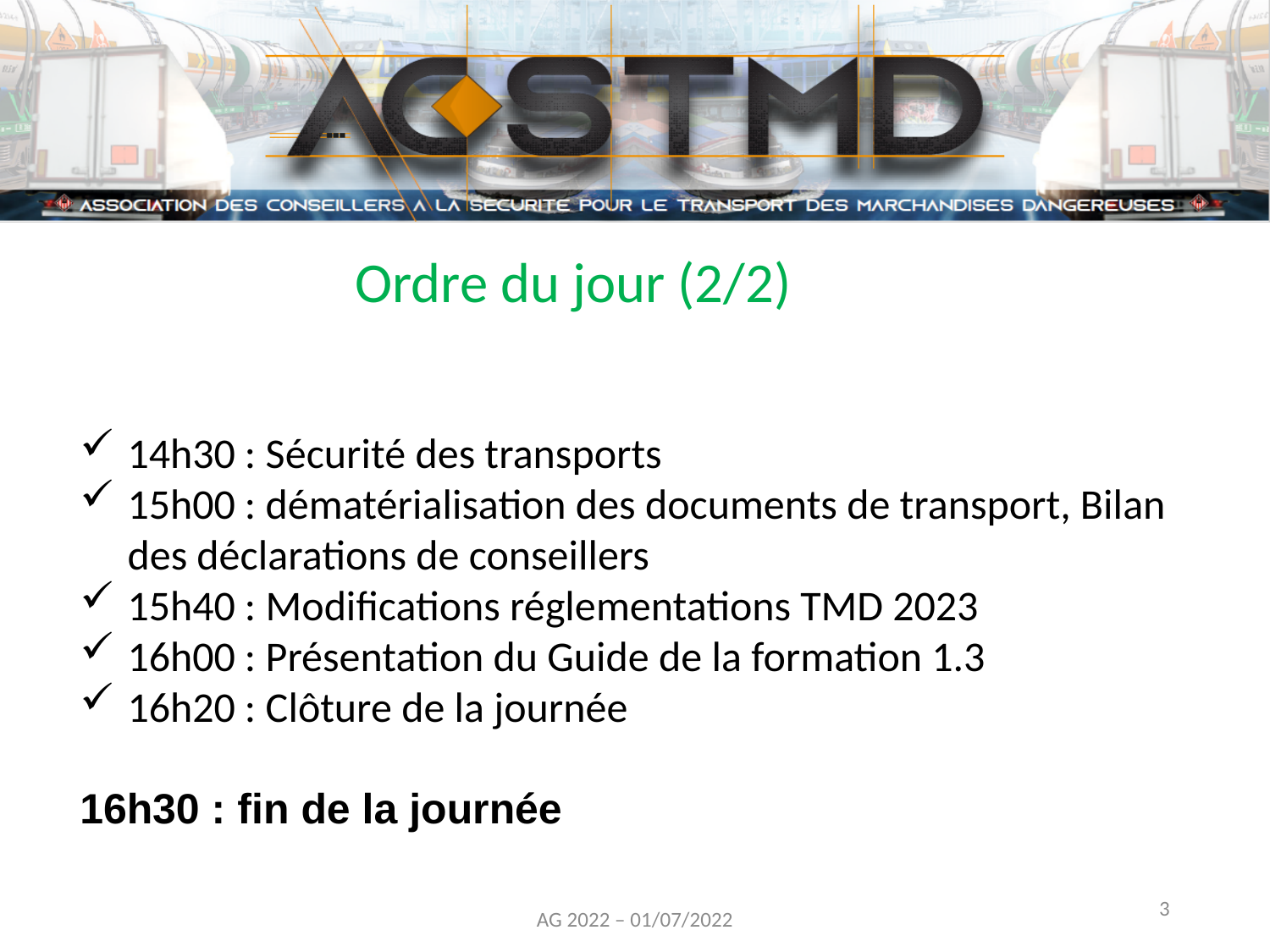

Ordre du jour (2/2)

14h30 : Sécurité des transports
15h00 : dématérialisation des documents de transport, Bilan des déclarations de conseillers
15h40 : Modifications réglementations TMD 2023
16h00 : Présentation du Guide de la formation 1.3
16h20 : Clôture de la journée

16h30 : fin de la journée
3
AG 2022 – 01/07/2022